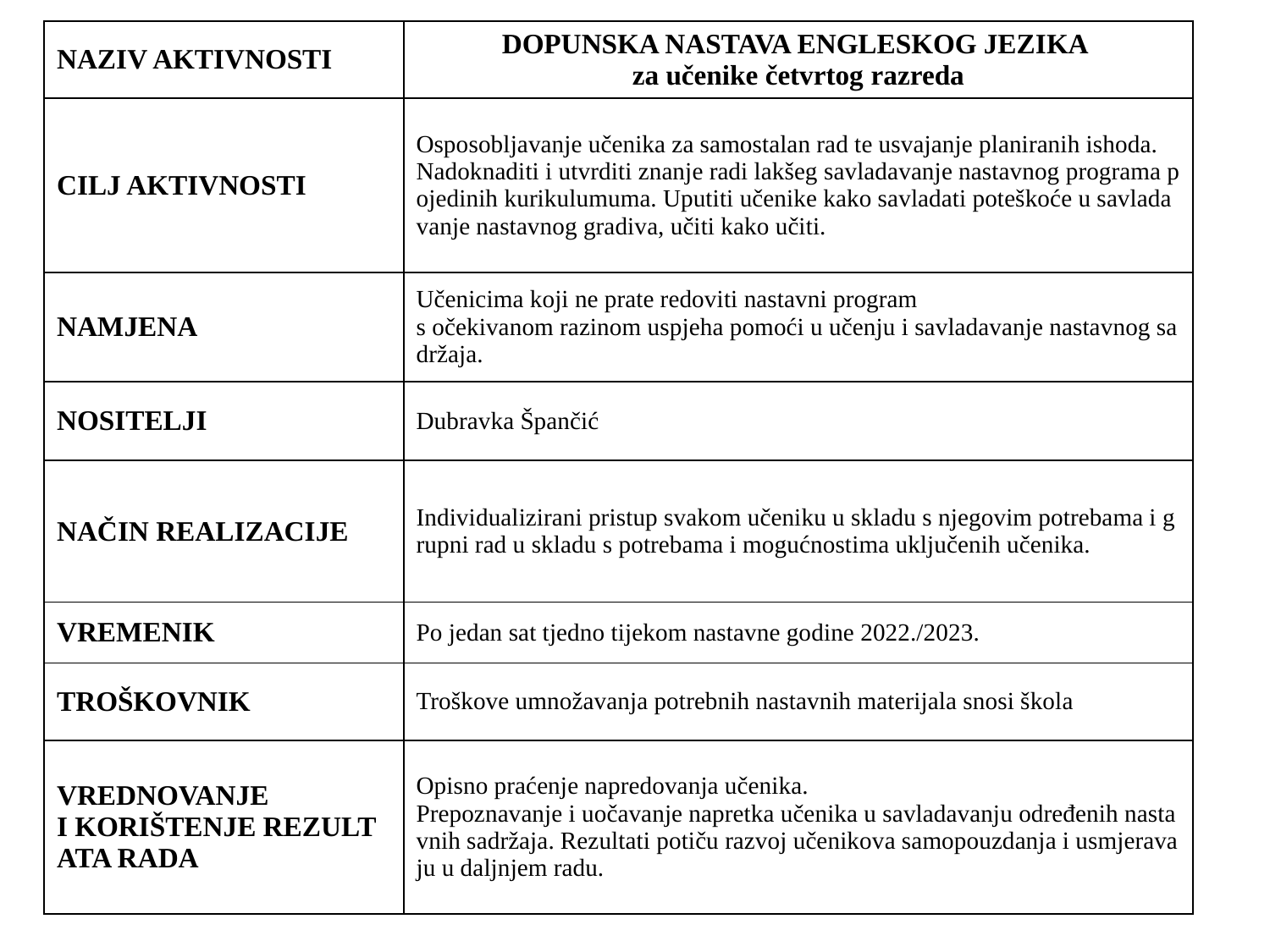

| NAZIV AKTIVNOSTI​ | DOPUNSKA NASTAVA ENGLESKOG JEZIKA za učenike četvrtog razreda​ |
| --- | --- |
| CILJ AKTIVNOSTI​ | Osposobljavanje učenika za samostalan rad te usvajanje planiranih ishoda. Nadoknaditi i utvrditi znanje radi lakšeg savladavanje nastavnog programa pojedinih kurikulumuma. Uputiti učenike kako savladati poteškoće u savladavanje nastavnog gradiva, učiti kako učiti.​ |
| NAMJENA​ | Učenicima koji ne prate redoviti nastavni program s očekivanom razinom uspjeha pomoći u učenju i savladavanje nastavnog sadržaja.​ |
| NOSITELJI ​ | Dubravka Špančić |
| NAČIN REALIZACIJE​ | Individualizirani pristup svakom učeniku u skladu s njegovim potrebama i grupni rad u skladu s potrebama i mogućnostima uključenih učenika. ​ |
| VREMENIK​ | Po jedan sat tjedno tijekom nastavne godine 2022./2023.​ |
| TROŠKOVNIK​ | Troškove umnožavanja potrebnih nastavnih materijala snosi škola​ |
| VREDNOVANJE I KORIŠTENJE REZULTATA RADA​ | Opisno praćenje napredovanja učenika. ​ Prepoznavanje i uočavanje napretka učenika u savladavanju određenih nastavnih sadržaja. Rezultati potiču razvoj učenikova samopouzdanja i usmjeravaju u daljnjem radu.​ |